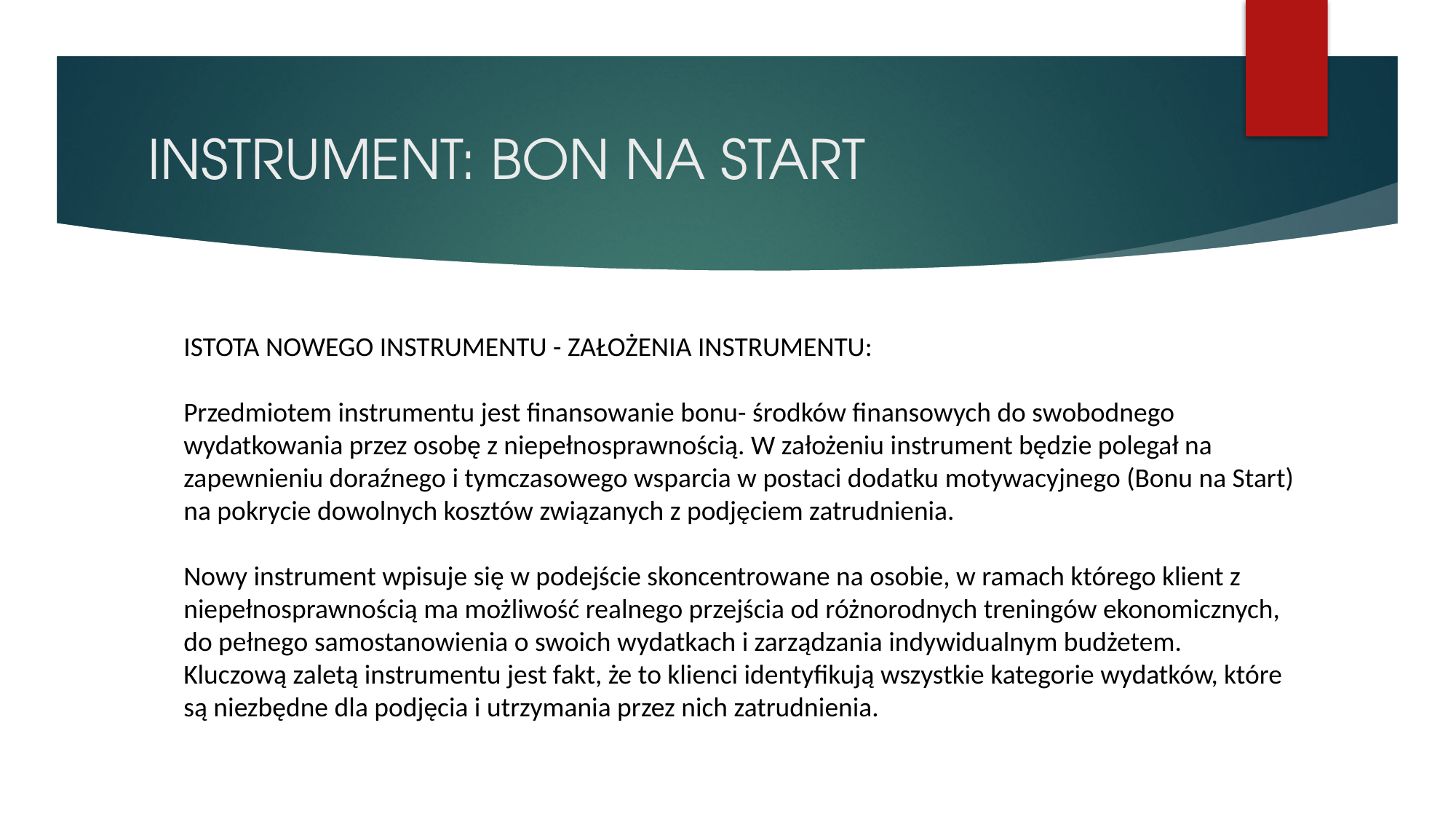

# INSTRUMENT: BON NA START
ISTOTA NOWEGO INSTRUMENTU - ZAŁOŻENIA INSTRUMENTU:

Przedmiotem instrumentu jest finansowanie bonu- środków finansowych do swobodnego wydatkowania przez osobę z niepełnosprawnością. W założeniu instrument będzie polegał na zapewnieniu doraźnego i tymczasowego wsparcia w postaci dodatku motywacyjnego (Bonu na Start) na pokrycie dowolnych kosztów związanych z podjęciem zatrudnienia.

Nowy instrument wpisuje się w podejście skoncentrowane na osobie, w ramach którego klient z niepełnosprawnością ma możliwość realnego przejścia od różnorodnych treningów ekonomicznych, do pełnego samostanowienia o swoich wydatkach i zarządzania indywidualnym budżetem.
Kluczową zaletą instrumentu jest fakt, że to klienci identyfikują wszystkie kategorie wydatków, które są niezbędne dla podjęcia i utrzymania przez nich zatrudnienia.